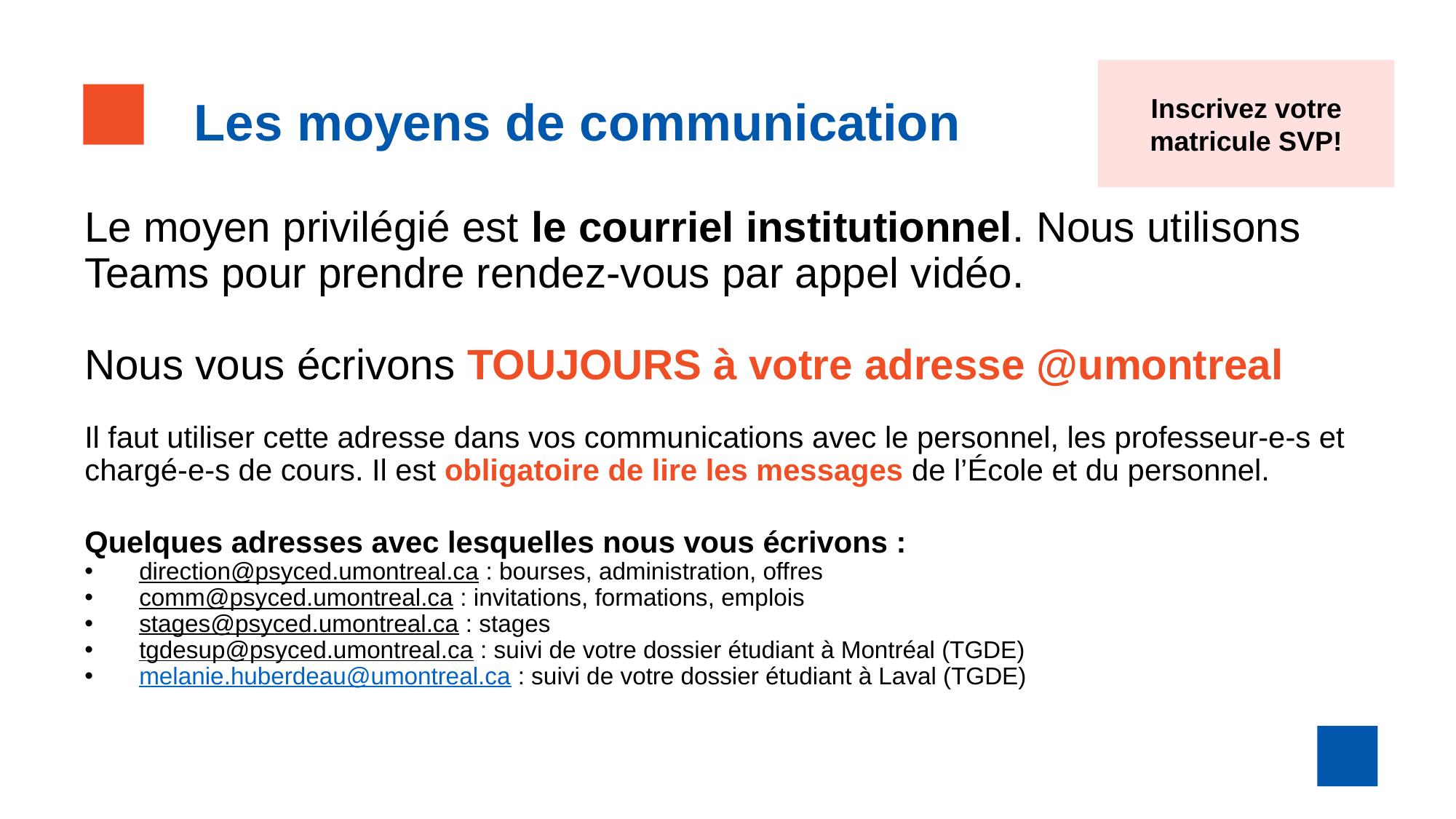

Inscrivez votre matricule SVP!

Les moyens de communication
Le moyen privilégié est le courriel institutionnel. Nous utilisons Teams pour prendre rendez-vous par appel vidéo.

Nous vous écrivons TOUJOURS à votre adresse @umontreal

Il faut utiliser cette adresse dans vos communications avec le personnel, les professeur-e-s et chargé-e-s de cours. Il est obligatoire de lire les messages de l’École et du personnel.

Quelques adresses avec lesquelles nous vous écrivons :
direction@psyced.umontreal.ca : bourses, administration, offres
comm@psyced.umontreal.ca : invitations, formations, emplois
stages@psyced.umontreal.ca : stages
tgdesup@psyced.umontreal.ca : suivi de votre dossier étudiant à Montréal (TGDE)
melanie.huberdeau@umontreal.ca : suivi de votre dossier étudiant à Laval (TGDE)